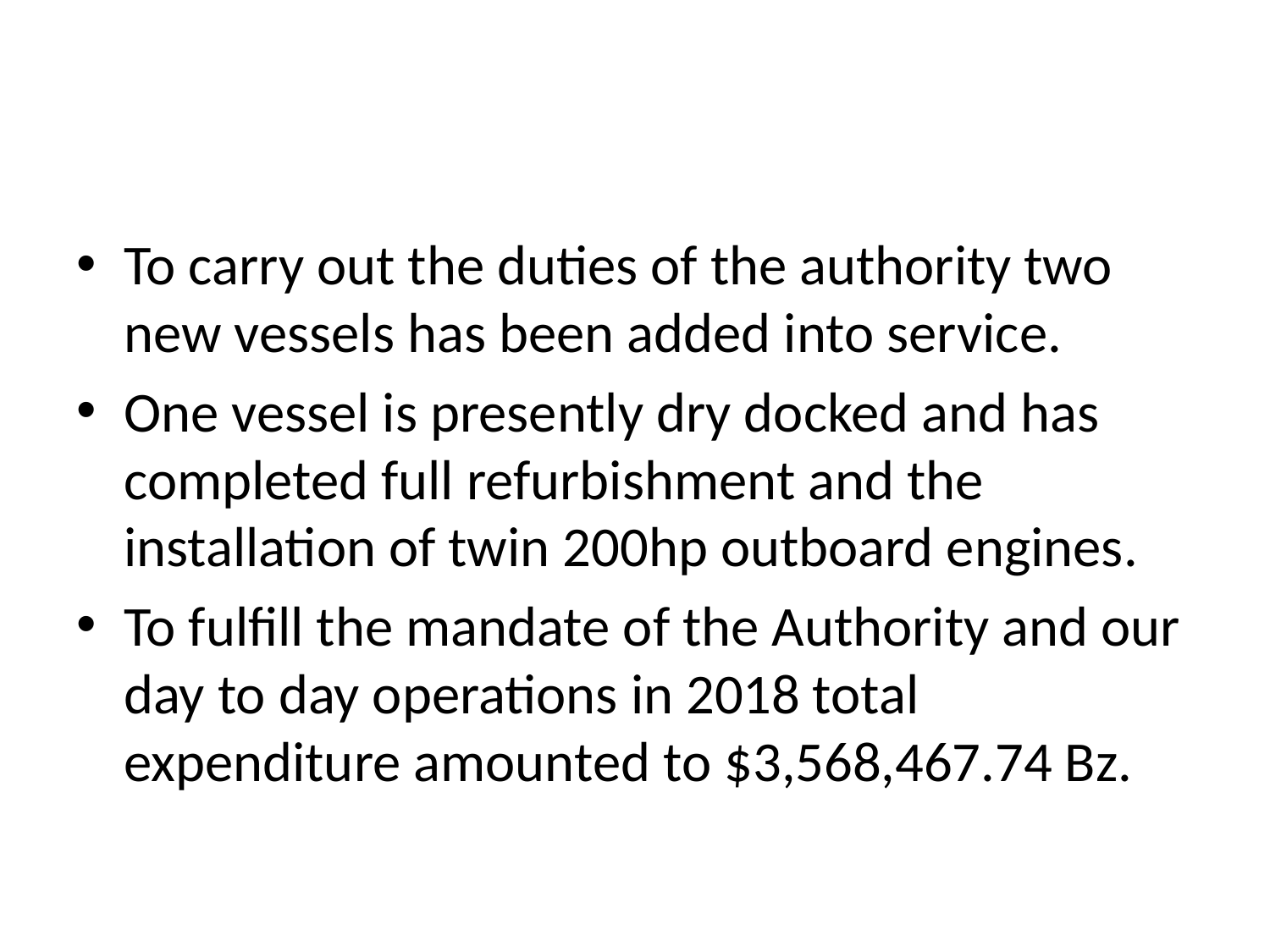

#
To carry out the duties of the authority two new vessels has been added into service.
One vessel is presently dry docked and has completed full refurbishment and the installation of twin 200hp outboard engines.
To fulfill the mandate of the Authority and our day to day operations in 2018 total expenditure amounted to $3,568,467.74 Bz.